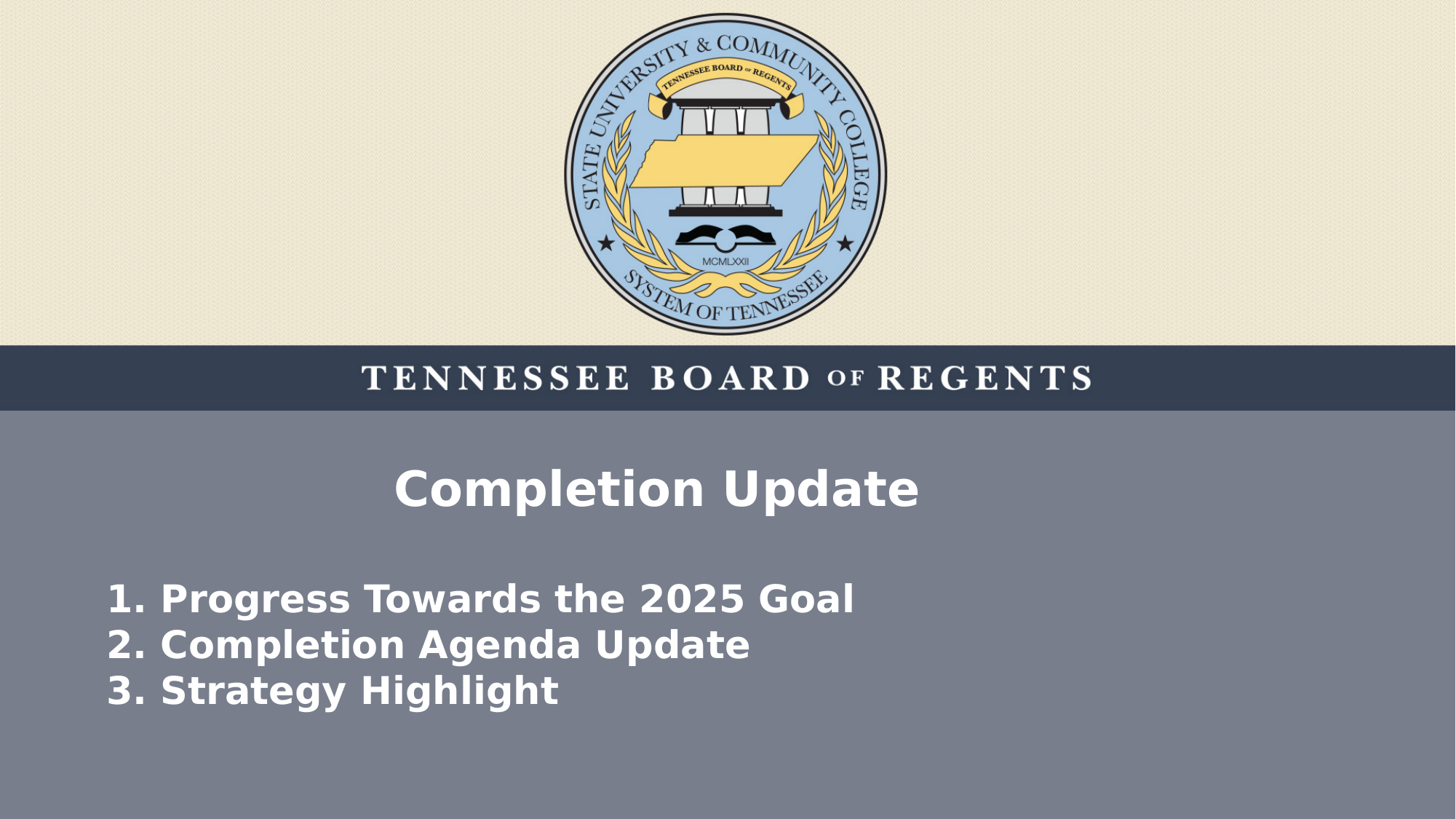

# Completion Update 1. Progress Towards the 2025 Goal 2. Completion Agenda Update 3. Strategy Highlight